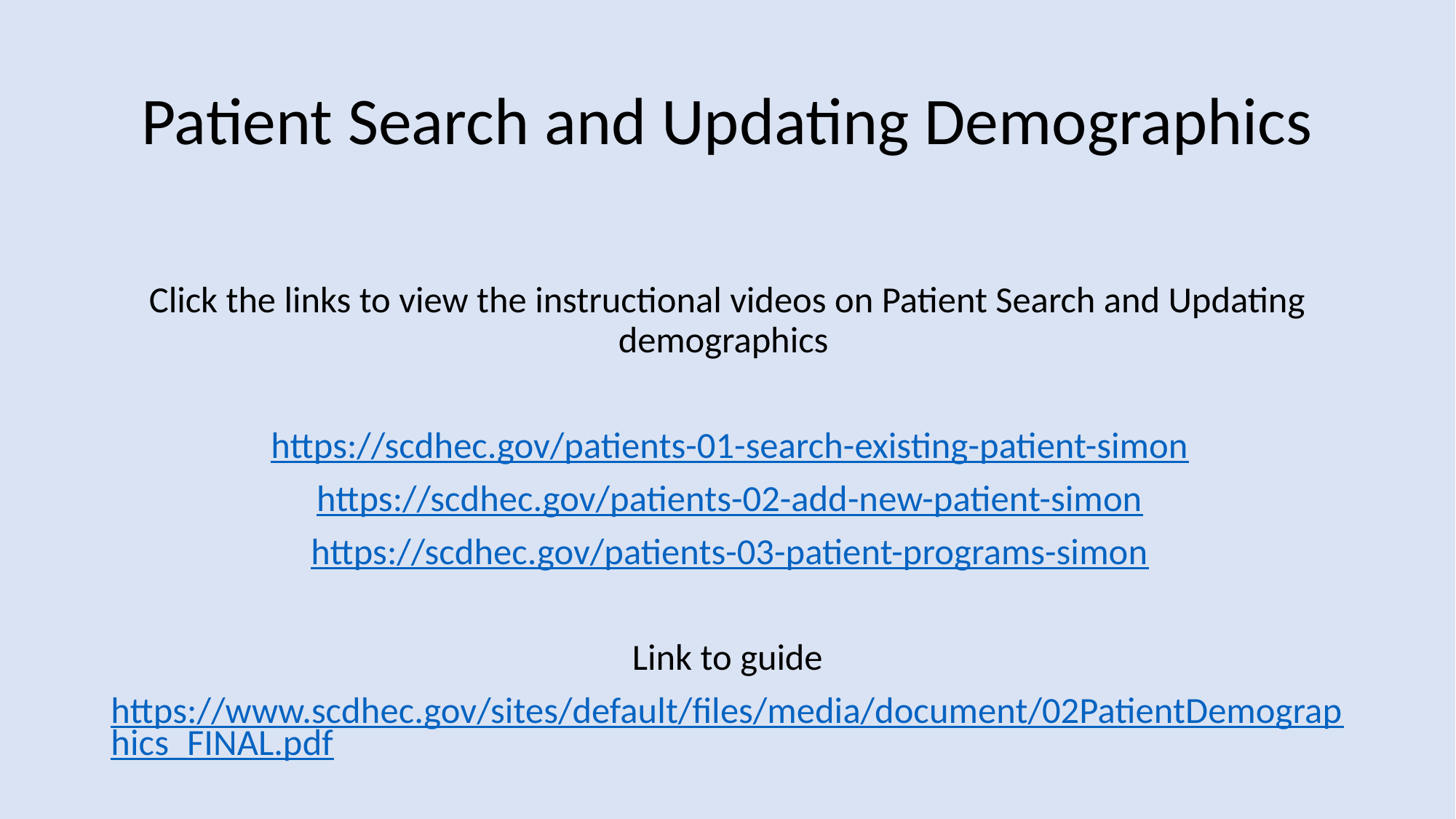

# Patient Search and Updating Demographics

Click the links to view the instructional videos on Patient Search and Updating demographics

https://scdhec.gov/patients-01-search-existing-patient-simon
https://scdhec.gov/patients-02-add-new-patient-simon
https://scdhec.gov/patients-03-patient-programs-simon

Link to guide
https://www.scdhec.gov/sites/default/files/media/document/02PatientDemographics_FINAL.pdf